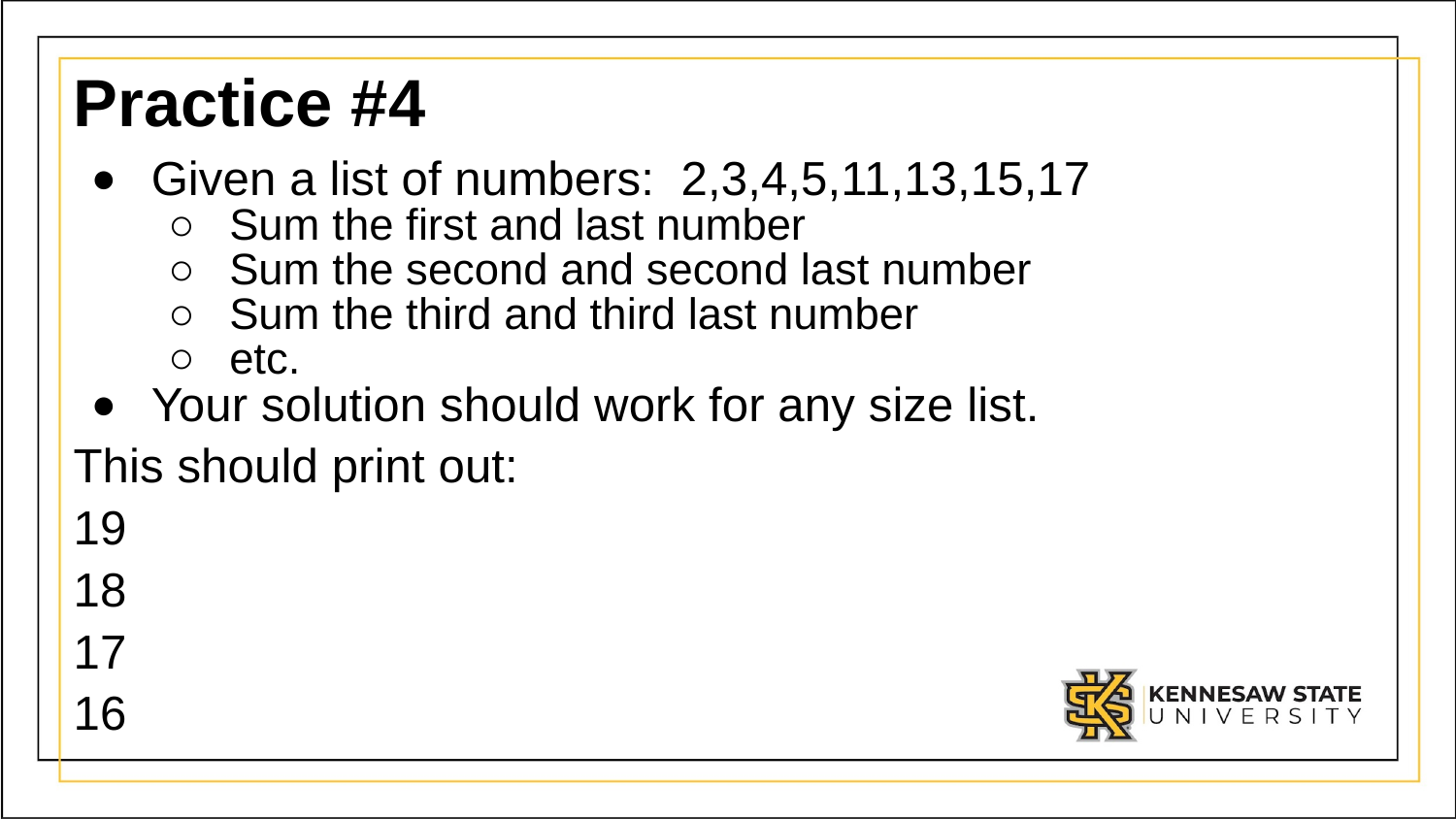

# Practice #4
Given a list of numbers:  2,3,4,5,11,13,15,17
Sum the first and last number
Sum the second and second last number
Sum the third and third last number
etc.
Your solution should work for any size list.
This should print out:
19
18
17
16